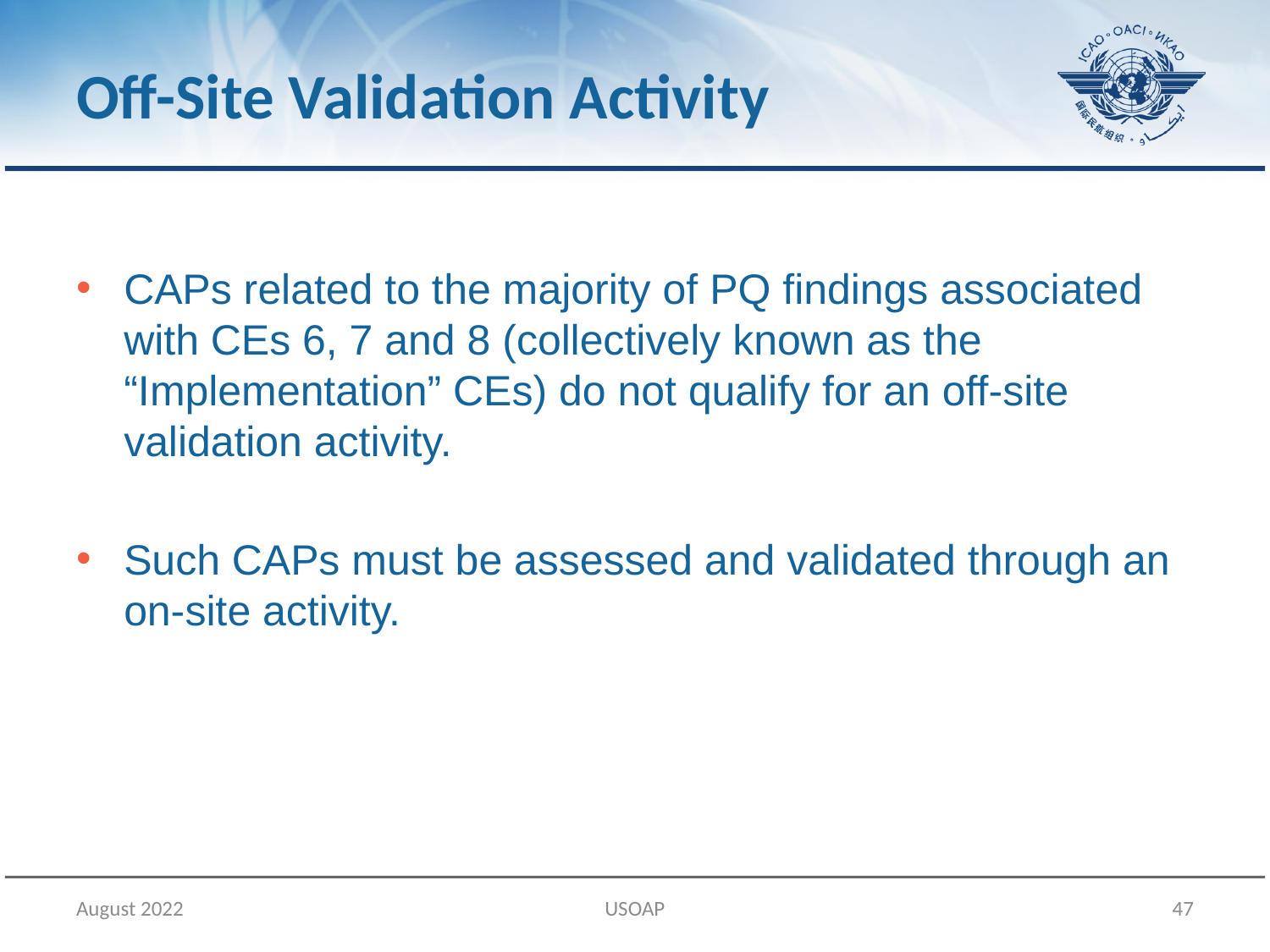

# Off-Site Validation Activity

CAPs related to the majority of PQ findings associated with CEs 6, 7 and 8 (collectively known as the “Implementation” CEs) do not qualify for an off-site validation activity.

Such CAPs must be assessed and validated through an on-site activity.
August 2022
USOAP
47